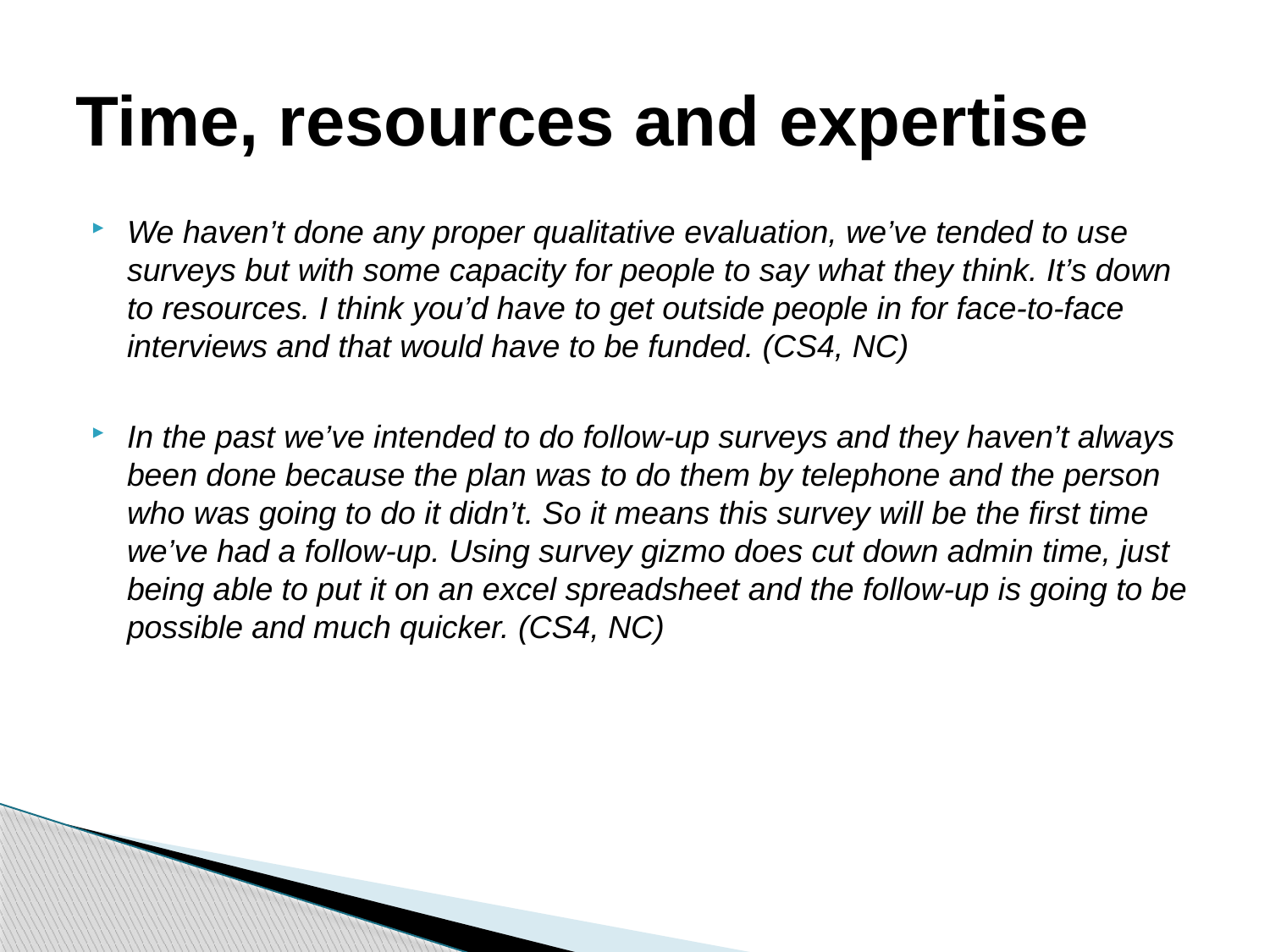

# Time, resources and expertise
We haven’t done any proper qualitative evaluation, we’ve tended to use surveys but with some capacity for people to say what they think. It’s down to resources. I think you’d have to get outside people in for face-to-face interviews and that would have to be funded. (CS4, NC)

In the past we’ve intended to do follow-up surveys and they haven’t always been done because the plan was to do them by telephone and the person who was going to do it didn’t. So it means this survey will be the first time we’ve had a follow-up. Using survey gizmo does cut down admin time, just being able to put it on an excel spreadsheet and the follow-up is going to be possible and much quicker. (CS4, NC)